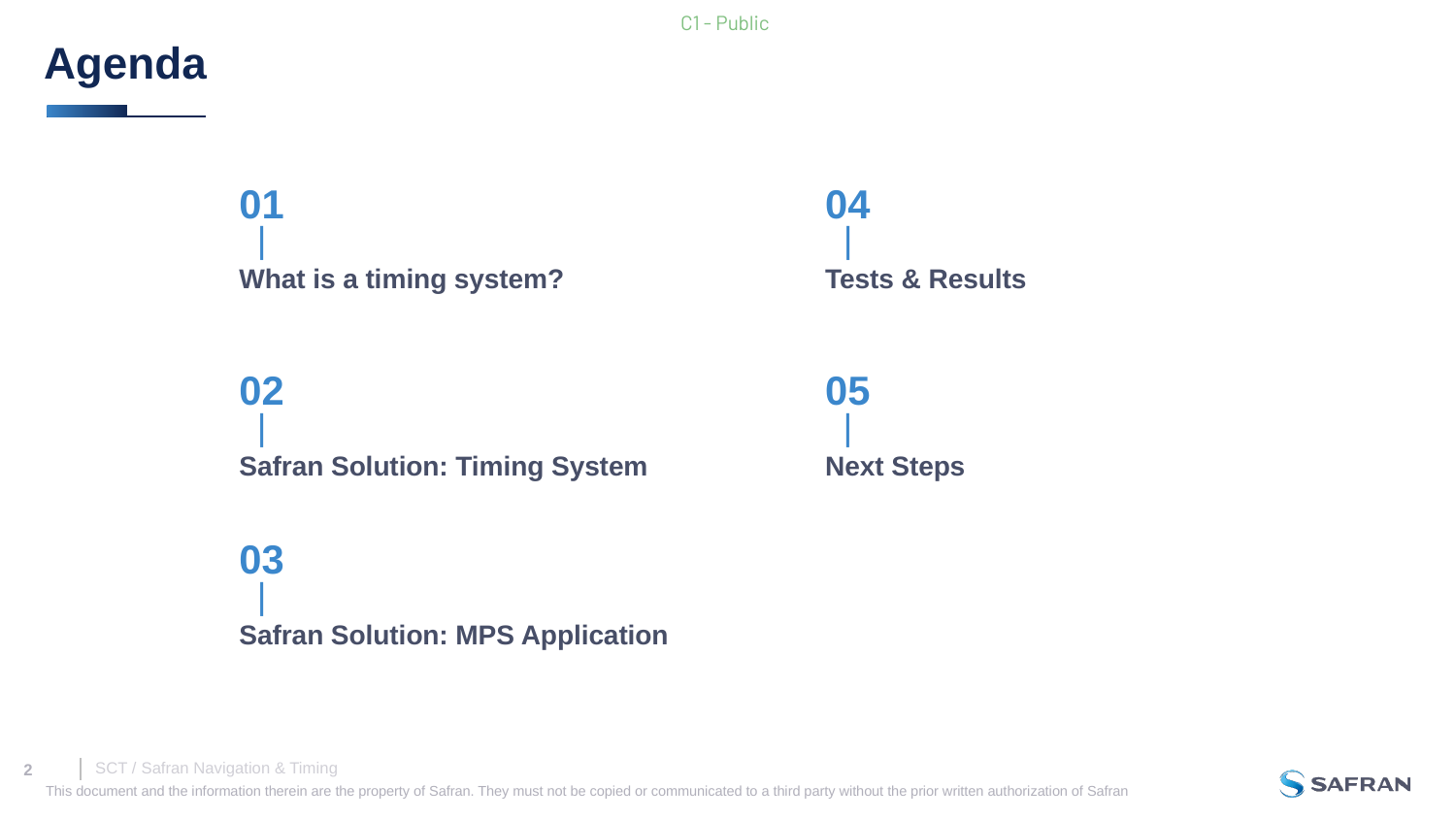

# Agenda
01
04
|
|
What is a timing system?
Tests & Results
02
05
|
|
Safran Solution: Timing System
Next Steps
03
|
Safran Solution: MPS Application
SCT / Safran Navigation & Timing